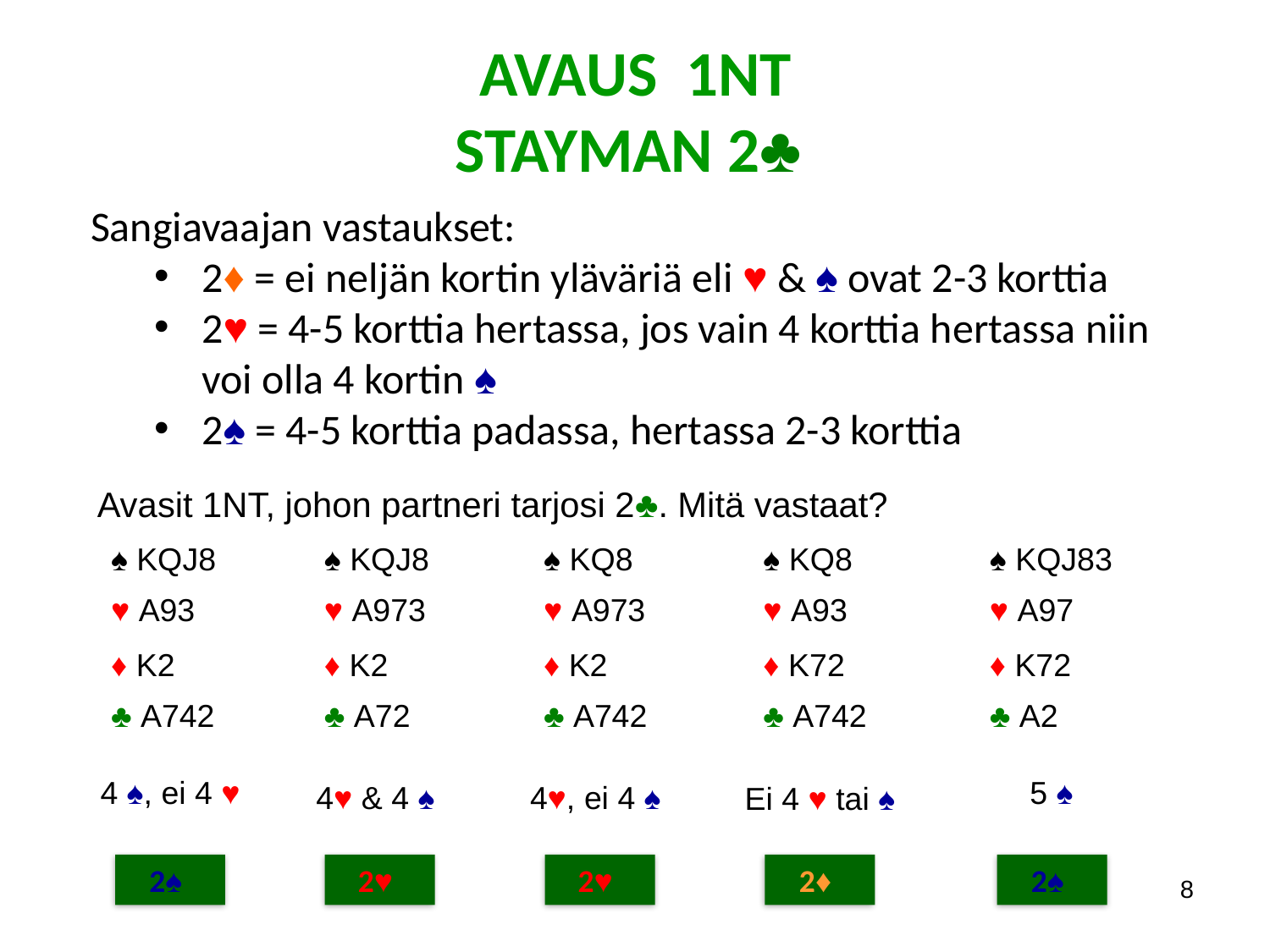

AVAUS  1NT
STAYMAN 2♣
Sangiavaajan vastaukset:
2♦ = ei neljän kortin yläväriä eli ♥ & ♠ ovat 2-3 korttia
2♥ = 4-5 korttia hertassa, jos vain 4 korttia hertassa niin voi olla 4 kortin ♠
2♠ = 4-5 korttia padassa, hertassa 2-3 korttia

Avasit 1NT, johon partneri tarjosi 2♣. Mitä vastaat?
| ♠ KQJ8 | ♠ KQJ8 | ♠ KQ8 | ♠ KQ8 | ♠ KQJ83 |
| --- | --- | --- | --- | --- |
| ♥ A93 | ♥ A973 | ♥ A973 | ♥ A93 | ♥ A97 |
| ♦ K2 | ♦ K2 | ♦ K2 | ♦ K72 | ♦ K72 |
| ♣ A742 | ♣ A72 | ♣ A742 | ♣ A742 | ♣ A2 |
4 ♠, ei 4 ♥
5 ♠
4♥ & 4 ♠
4♥, ei 4 ♠
Ei 4 ♥ tai ♠
2♠
2♥
2♥
2♦
2♠
8